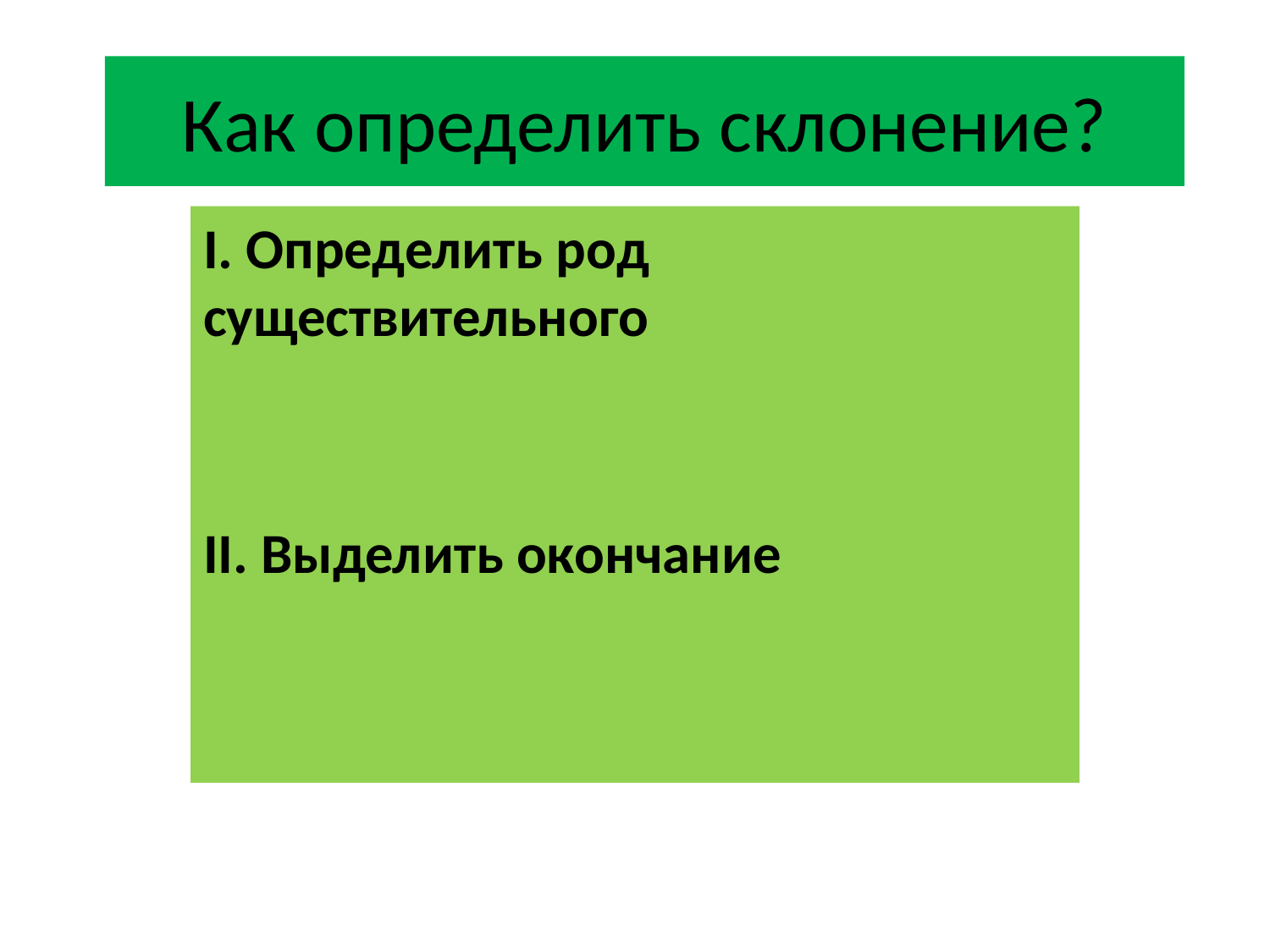

# Как определить склонение?
I. Определить род существительного

II. Выделить окончание